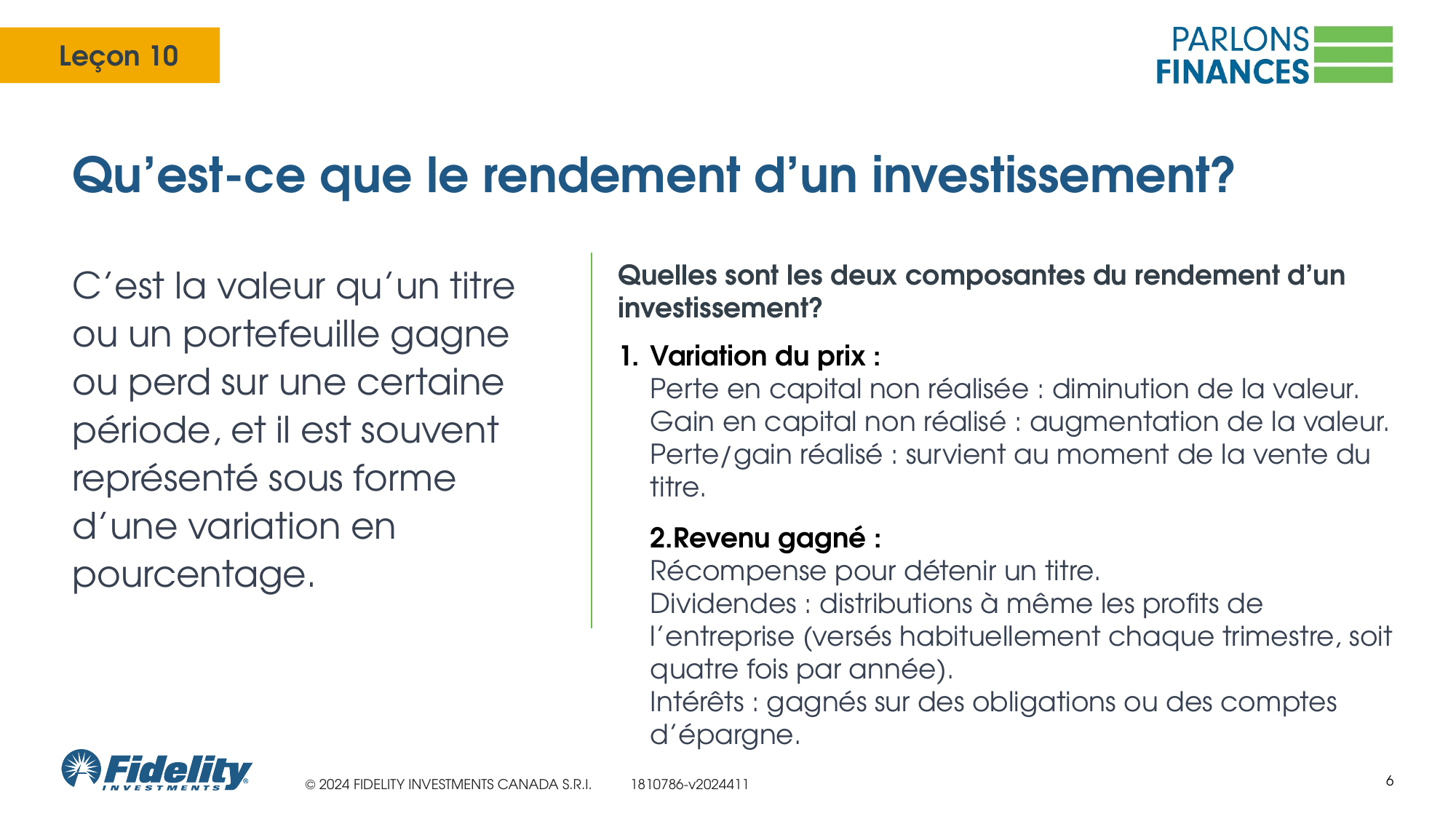

# Qu’est-ce que le rendement d’un investissement?
C’est la valeur qu’un titre ou un portefeuille gagne ou perd sur une certaine période, et il est souvent représenté sous forme d’une variation en pourcentage.
Quelles sont les deux composantes du rendement d’un investissement?
Variation du prix :
Perte en capital non réalisée : diminution de la valeur.
Gain en capital non réalisé : augmentation de la valeur.
Perte/gain réalisé : survient au moment de la vente du titre.
Revenu gagné :
Récompense pour détenir un titre.
Dividendes : distributions à même les profits de l’entreprise (versés habituellement chaque trimestre, soit quatre fois par année).
Intérêts : gagnés sur des obligations ou des comptes d’épargne.
6